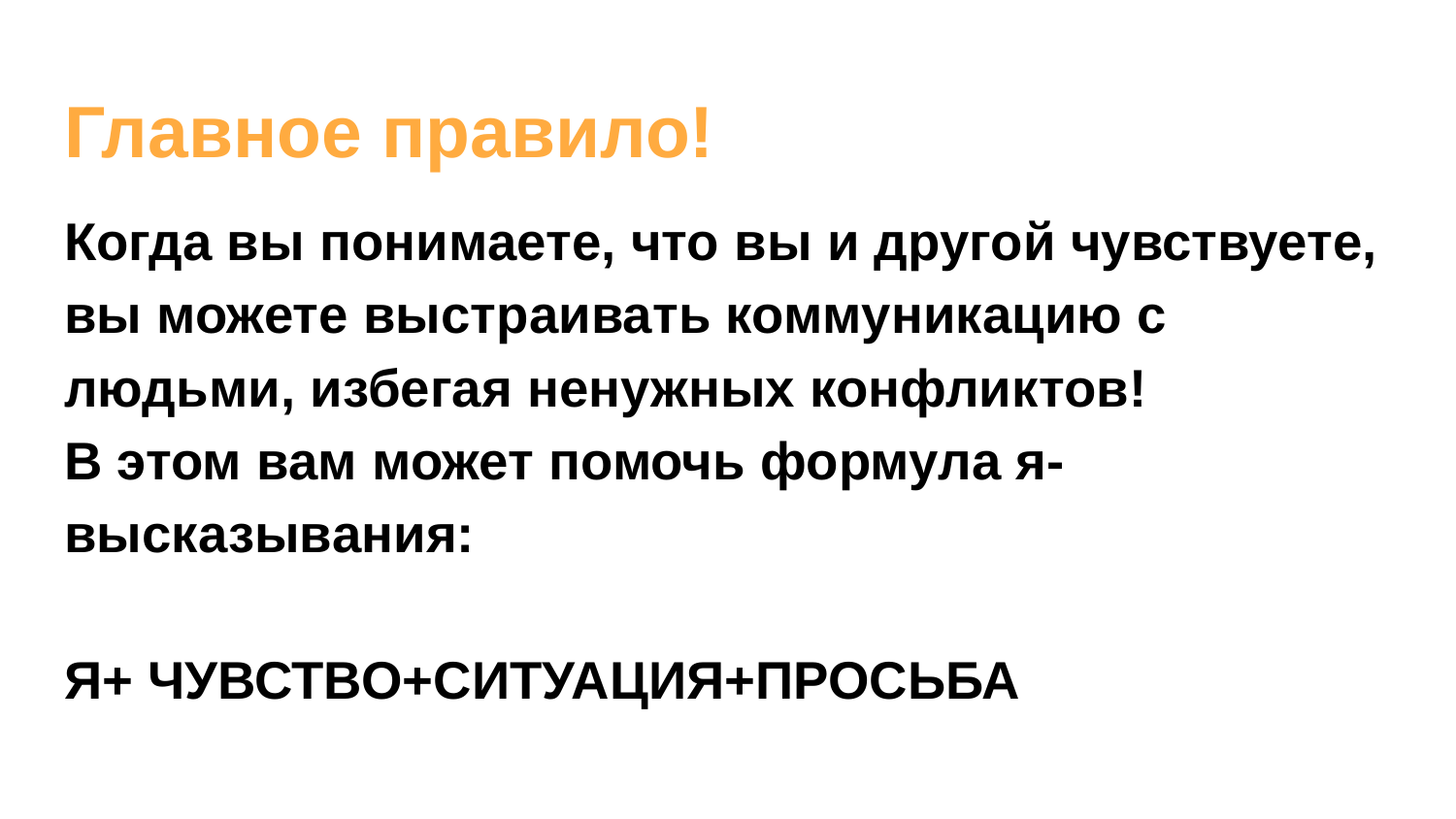

# Главное правило!
Когда вы понимаете, что вы и другой чувствуете, вы можете выстраивать коммуникацию с людьми, избегая ненужных конфликтов!
В этом вам может помочь формула я-высказывания:

Я+ ЧУВСТВО+СИТУАЦИЯ+ПРОСЬБА